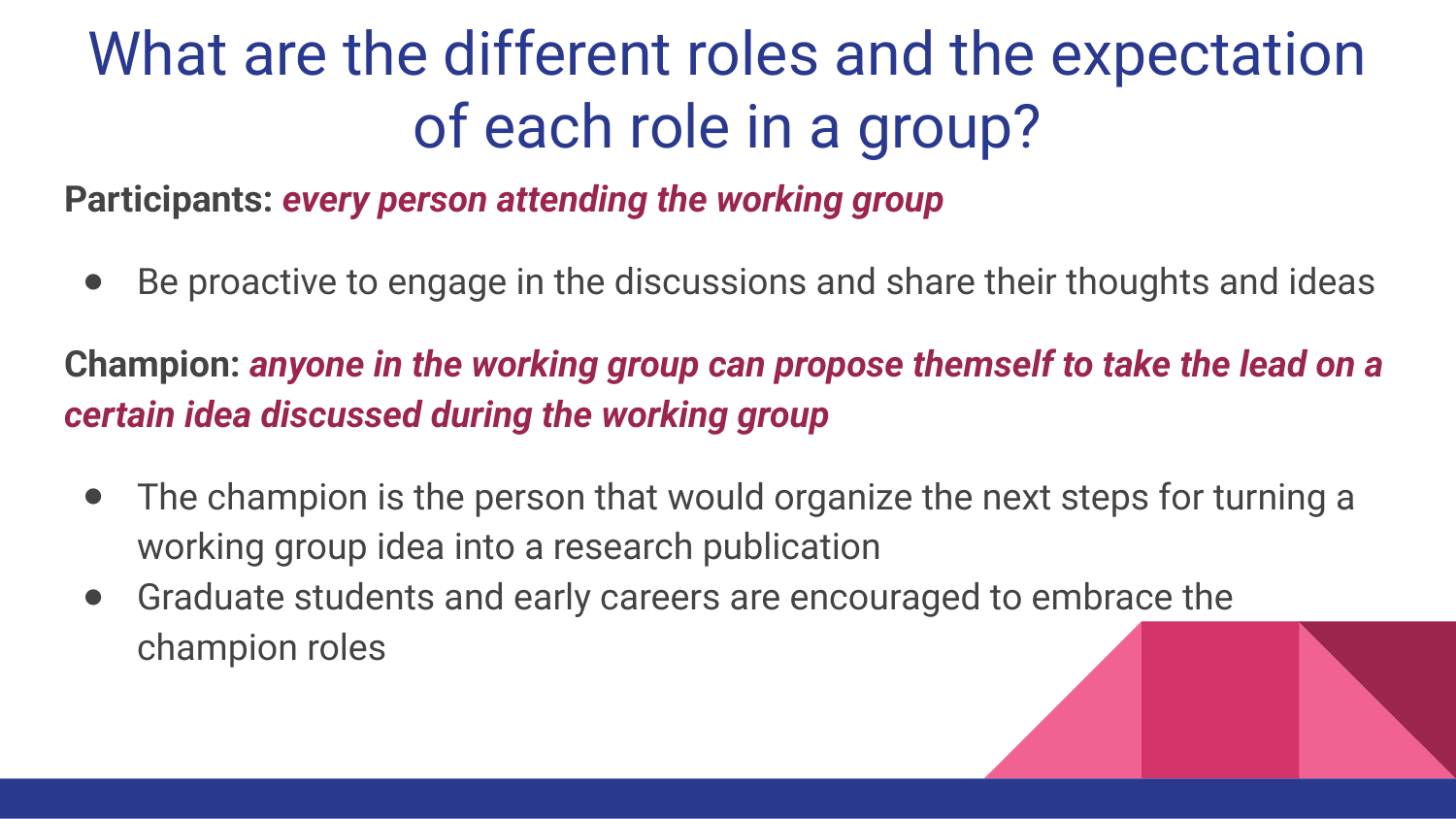

# What are the different roles and the expectation of each role in a group?

Participants: every person attending the working group
Be proactive to engage in the discussions and share their thoughts and ideas
Champion: anyone in the working group can propose themself to take the lead on a certain idea discussed during the working group
The champion is the person that would organize the next steps for turning a working group idea into a research publication
Graduate students and early careers are encouraged to embrace the champion roles